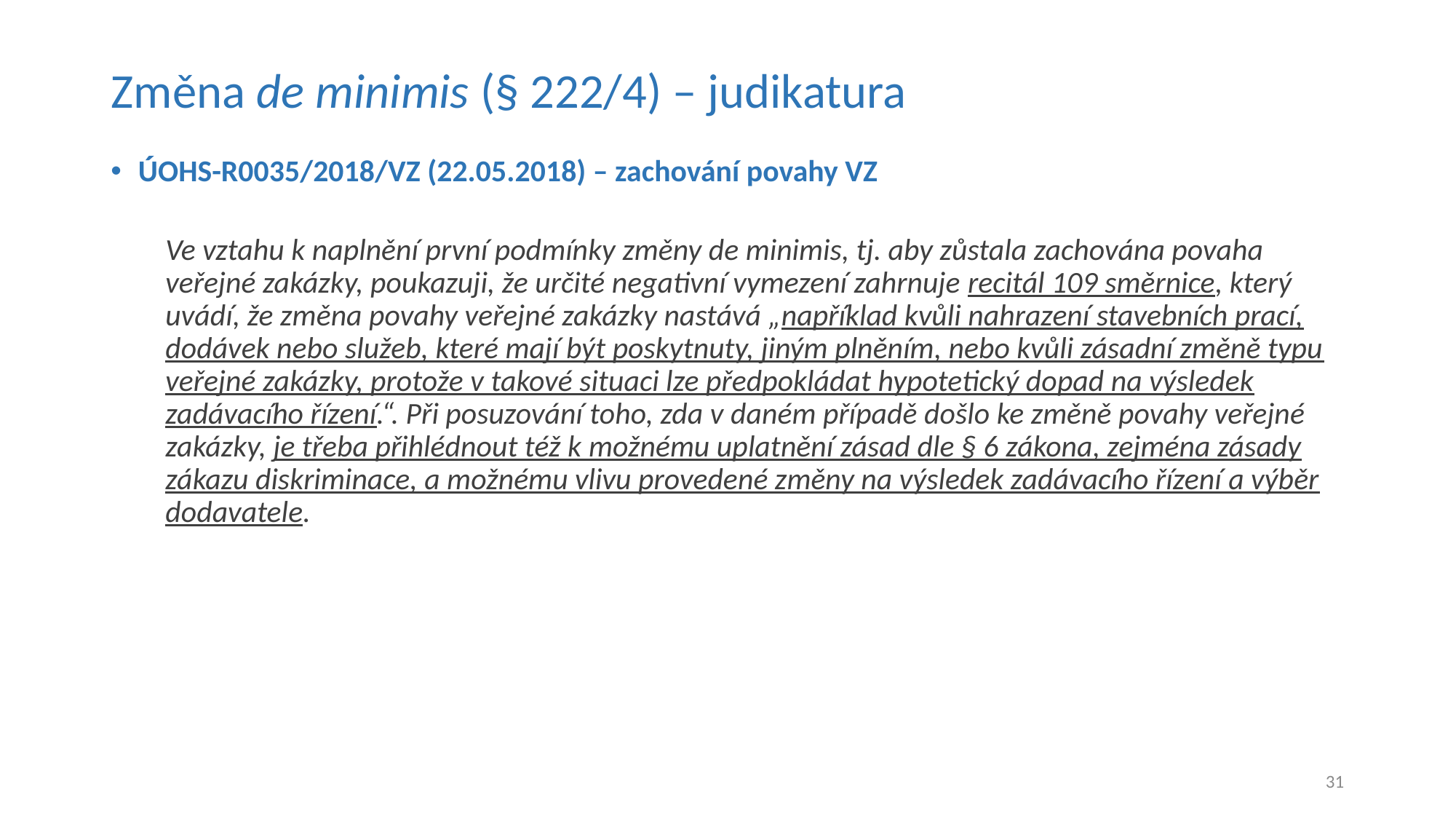

# Změna de minimis (§ 222/4) – judikatura
ÚOHS-R0035/2018/VZ (22.05.2018) – zachování povahy VZ

Ve vztahu k naplnění první podmínky změny de minimis, tj. aby zůstala zachována povaha veřejné zakázky, poukazuji, že určité negativní vymezení zahrnuje recitál 109 směrnice, který uvádí, že změna povahy veřejné zakázky nastává „například kvůli nahrazení stavebních prací, dodávek nebo služeb, které mají být poskytnuty, jiným plněním, nebo kvůli zásadní změně typu veřejné zakázky, protože v takové situaci lze předpokládat hypotetický dopad na výsledek zadávacího řízení.“. Při posuzování toho, zda v daném případě došlo ke změně povahy veřejné zakázky, je třeba přihlédnout též k možnému uplatnění zásad dle § 6 zákona, zejména zásady zákazu diskriminace, a možnému vlivu provedené změny na výsledek zadávacího řízení a výběr dodavatele.

31